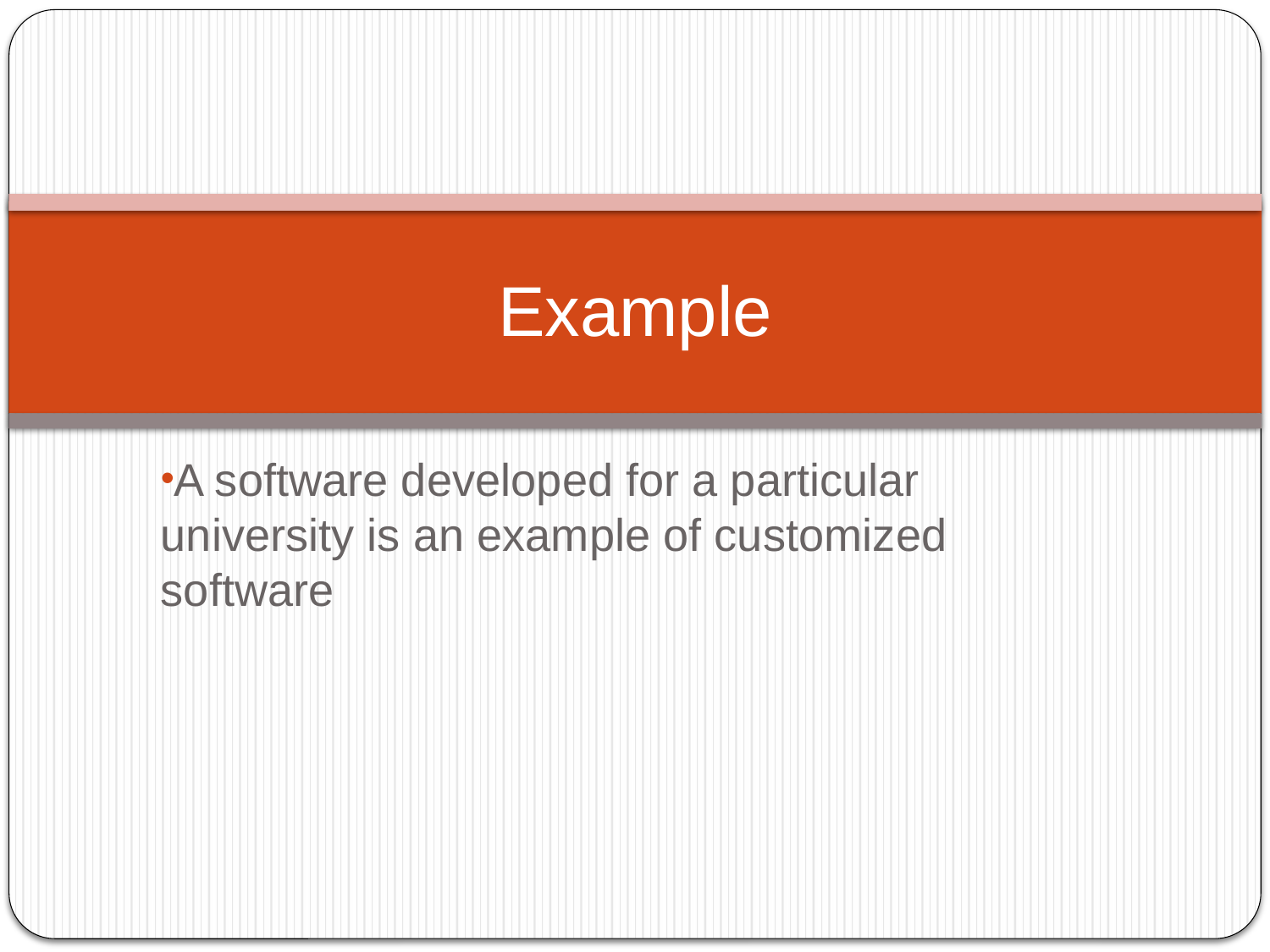

# Example
A software developed for a particular university is an example of customized software